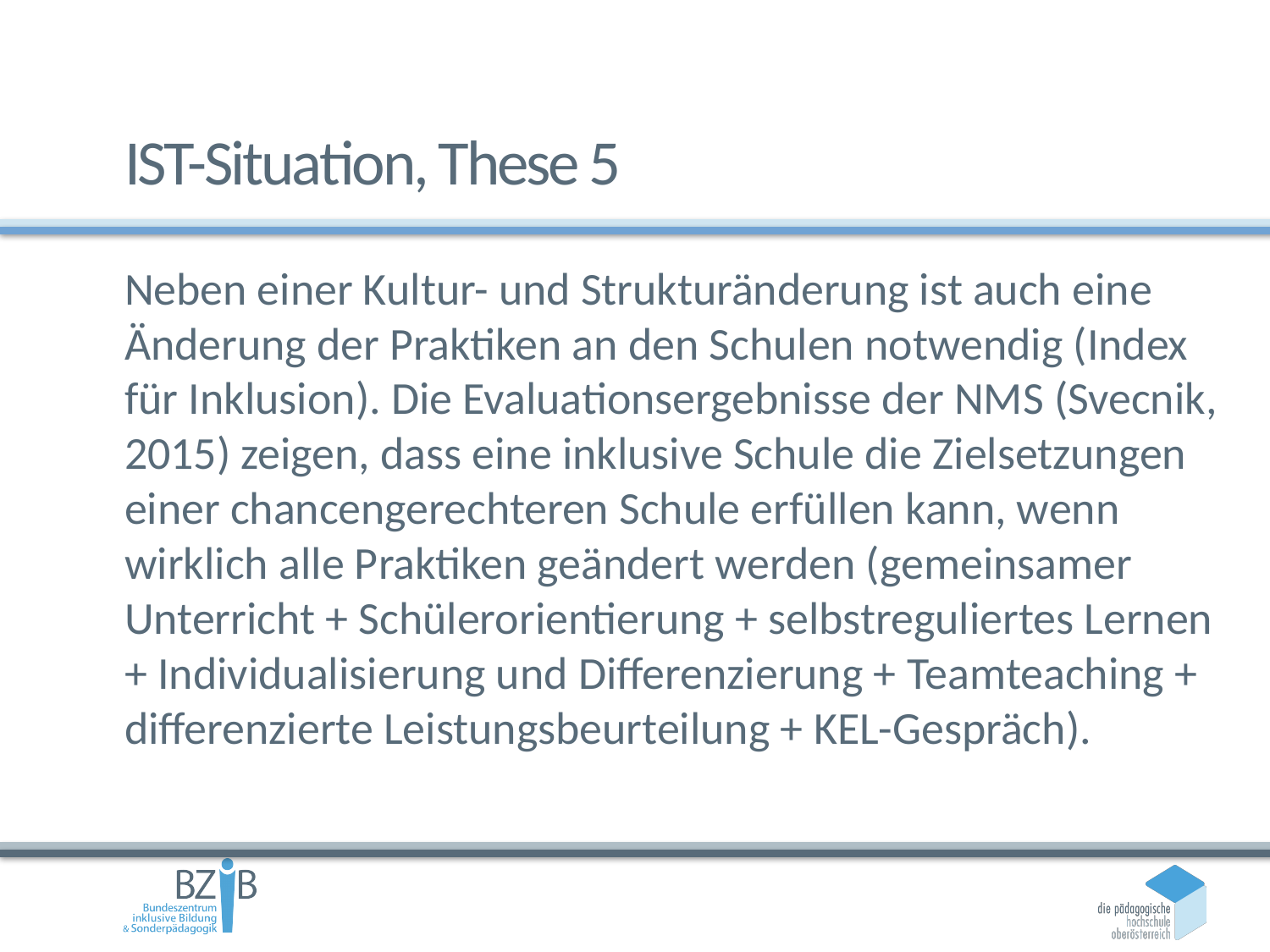

# IST-Situation, These 5
Neben einer Kultur- und Strukturänderung ist auch eine Änderung der Praktiken an den Schulen notwendig (Index für Inklusion). Die Evaluationsergebnisse der NMS (Svecnik, 2015) zeigen, dass eine inklusive Schule die Zielsetzungen einer chancengerechteren Schule erfüllen kann, wenn wirklich alle Praktiken geändert werden (gemeinsamer Unterricht + Schülerorientierung + selbstreguliertes Lernen + Individualisierung und Differenzierung + Teamteaching + differenzierte Leistungsbeurteilung + KEL-Gespräch).